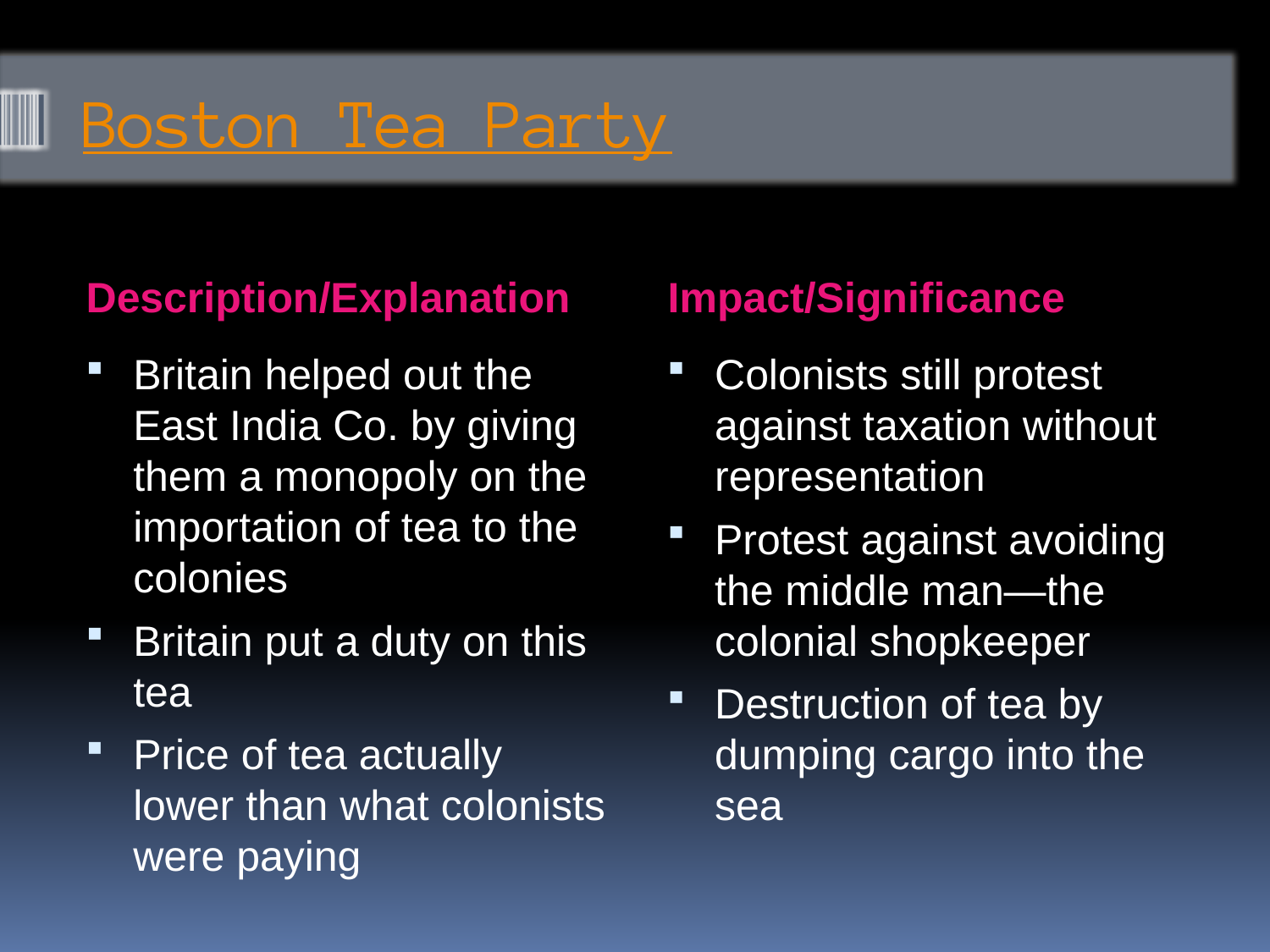

# Boston Tea Party
Description/Explanation
Impact/Significance
Britain helped out the East India Co. by giving them a monopoly on the importation of tea to the colonies
Britain put a duty on this tea
Price of tea actually lower than what colonists were paying
Colonists still protest against taxation without representation
Protest against avoiding the middle man—the colonial shopkeeper
Destruction of tea by dumping cargo into the sea